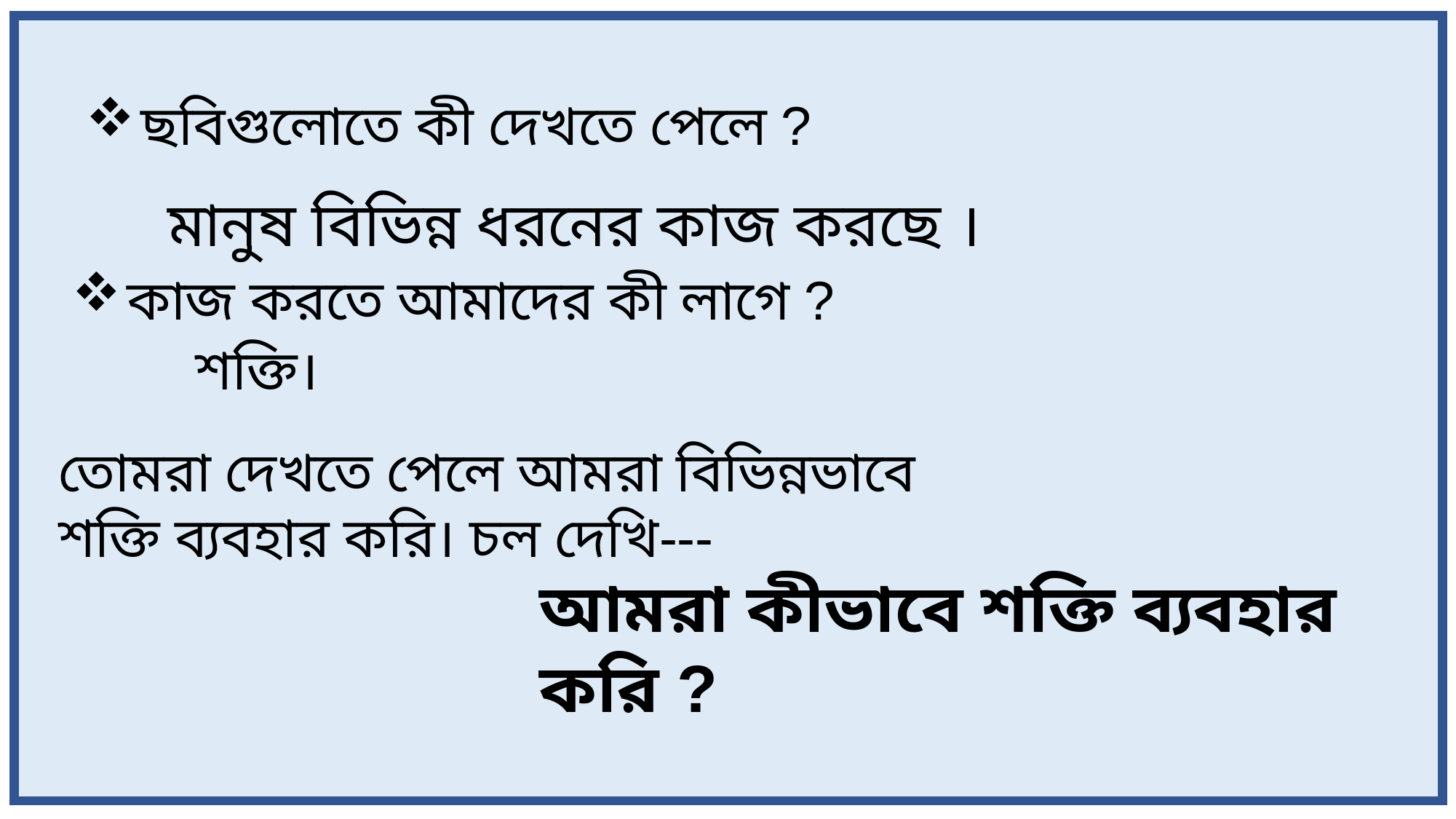

ছবিগুলোতে কী দেখতে পেলে ?
      মানুষ বিভিন্ন ধরনের কাজ করছে ।
কাজ করতে আমাদের কী লাগে ?
শক্তি।
তোমরা দেখতে পেলে আমরা বিভিন্নভাবে শক্তি ব্যবহার করি। চল দেখি---

আমরা কীভাবে শক্তি ব্যবহার করি ?